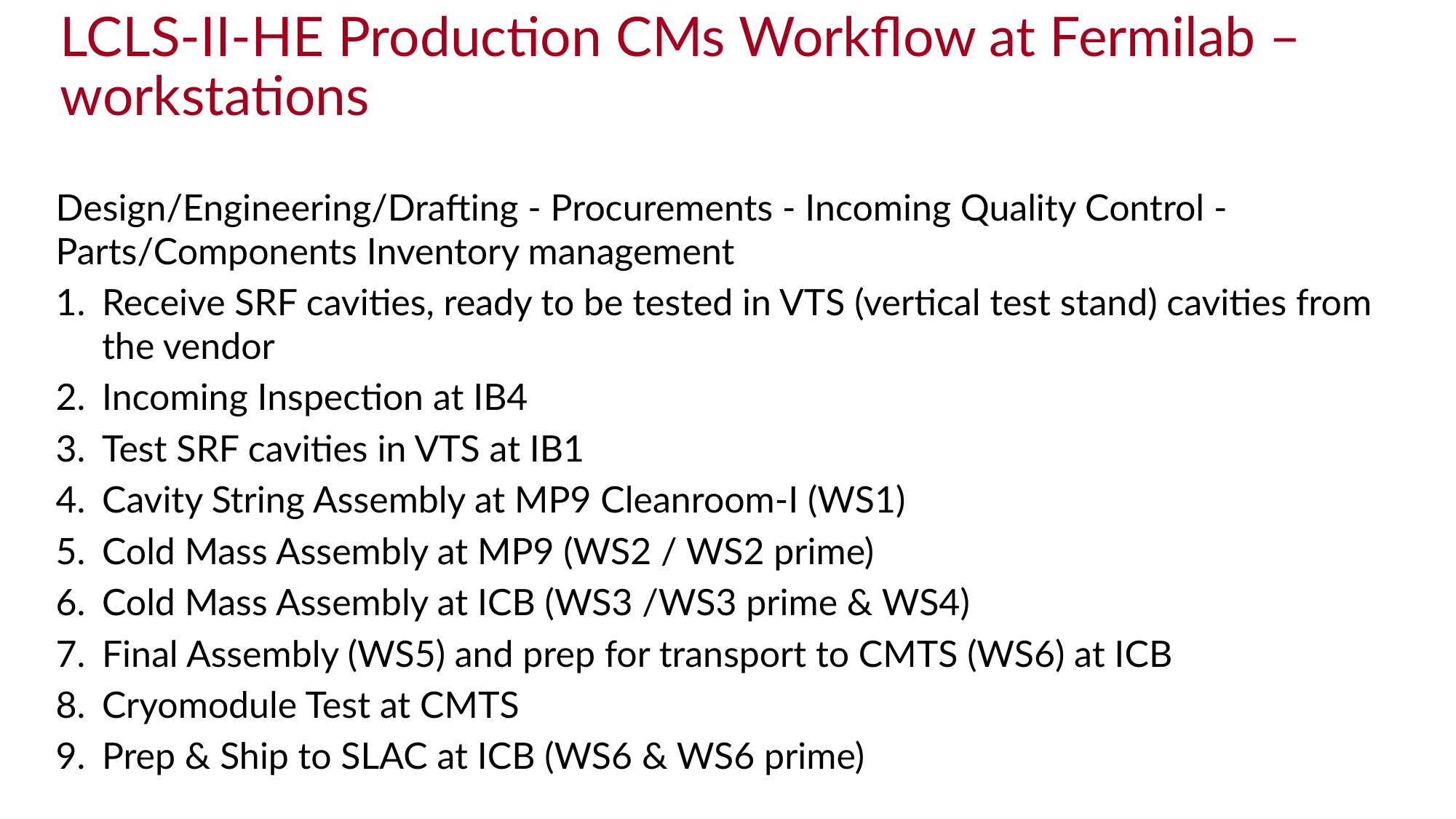

# LCLS-II-HE Production CMs Workflow at Fermilab – workstations
Design/Engineering/Drafting - Procurements - Incoming Quality Control - Parts/Components Inventory management
Receive SRF cavities, ready to be tested in VTS (vertical test stand) cavities from the vendor
Incoming Inspection at IB4
Test SRF cavities in VTS at IB1
Cavity String Assembly at MP9 Cleanroom-I (WS1)
Cold Mass Assembly at MP9 (WS2 / WS2 prime)
Cold Mass Assembly at ICB (WS3 /WS3 prime & WS4)
Final Assembly (WS5) and prep for transport to CMTS (WS6) at ICB
Cryomodule Test at CMTS
Prep & Ship to SLAC at ICB (WS6 & WS6 prime)

23